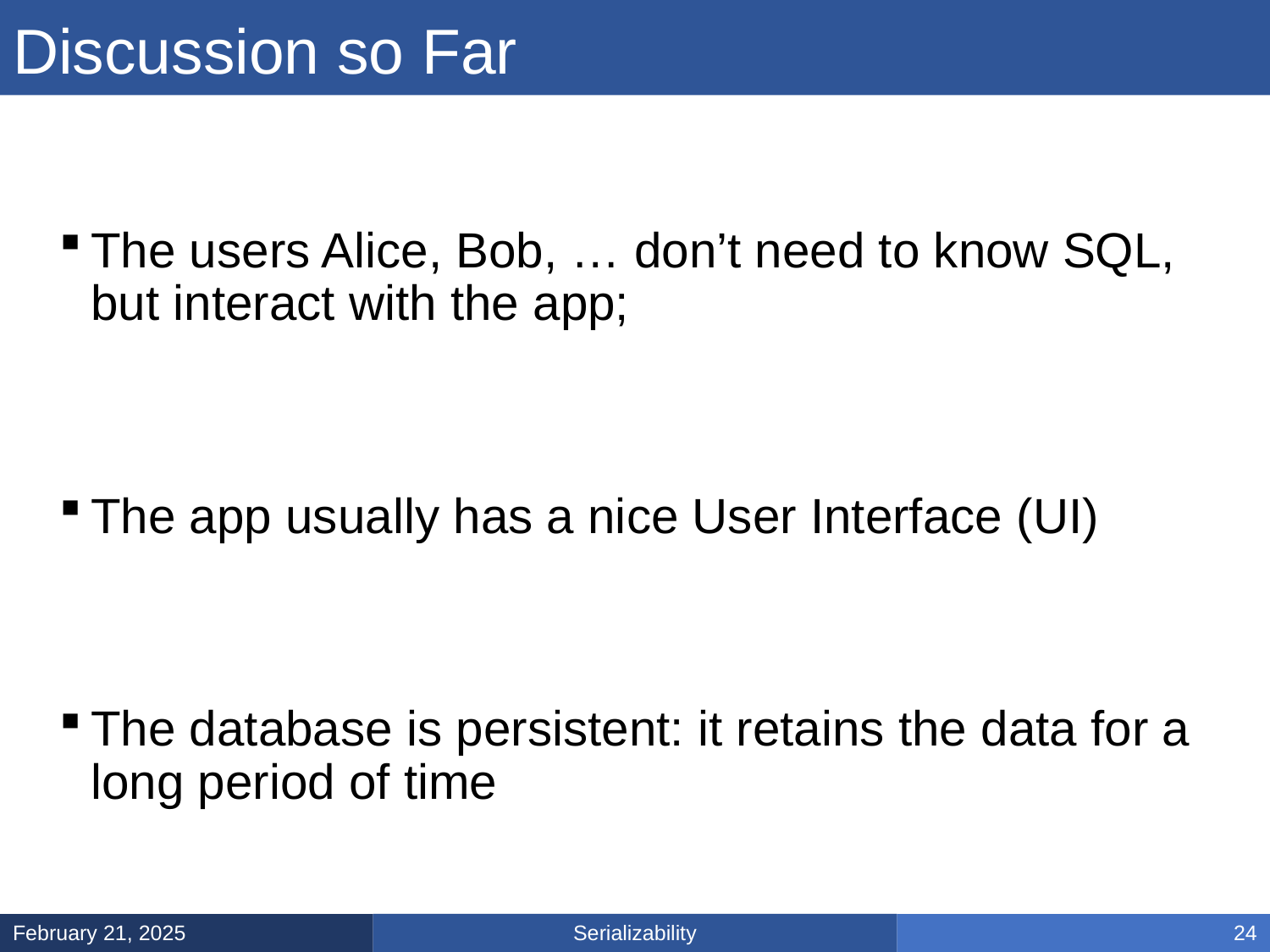

# Discussion so Far

The users Alice, Bob, … don’t need to know SQL, but interact with the app;

The app usually has a nice User Interface (UI)

The database is persistent: it retains the data for a long period of time
Serializability
February 21, 2025
24